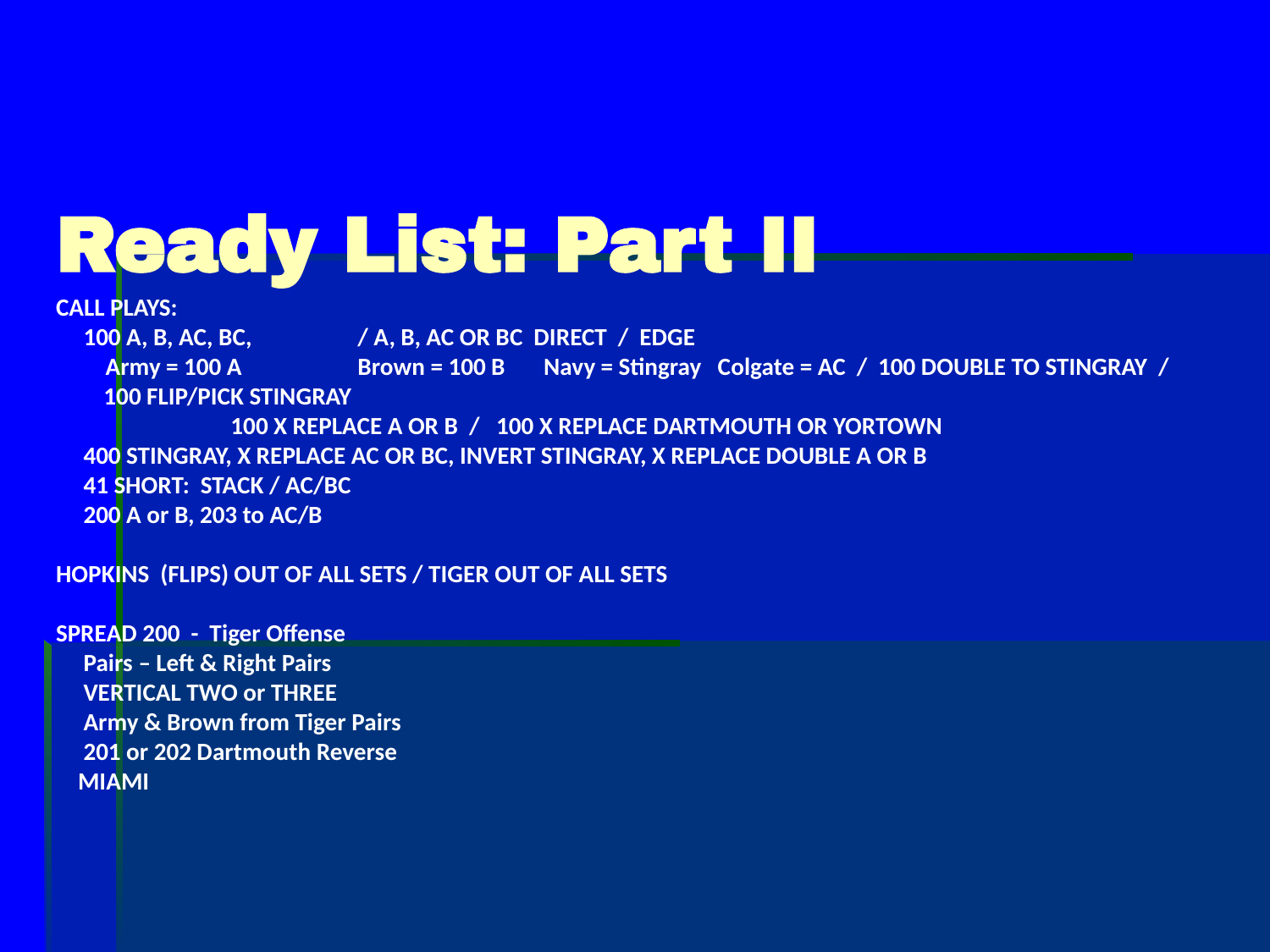

# Ready List: Part II
CALL PLAYS:
     100 A, B, AC, BC,	/ A, B, AC OR BC  DIRECT  /  EDGE
         Army = 100 A	Brown = 100 B       Navy = Stingray   Colgate = AC  /  100 DOUBLE TO STINGRAY  /  100 FLIP/PICK STINGRAY
          	100 X REPLACE A OR B  /   100 X REPLACE DARTMOUTH OR YORTOWN
     400 STINGRAY, X REPLACE AC OR BC, INVERT STINGRAY, X REPLACE DOUBLE A OR B
     41 SHORT:  STACK / AC/BC
     200 A or B, 203 to AC/B

HOPKINS  (FLIPS) OUT OF ALL SETS / TIGER OUT OF ALL SETS

SPREAD 200  -  Tiger Offense
     Pairs – Left & Right Pairs
     VERTICAL TWO or THREE
     Army & Brown from Tiger Pairs
     201 or 202 Dartmouth Reverse
    MIAMI